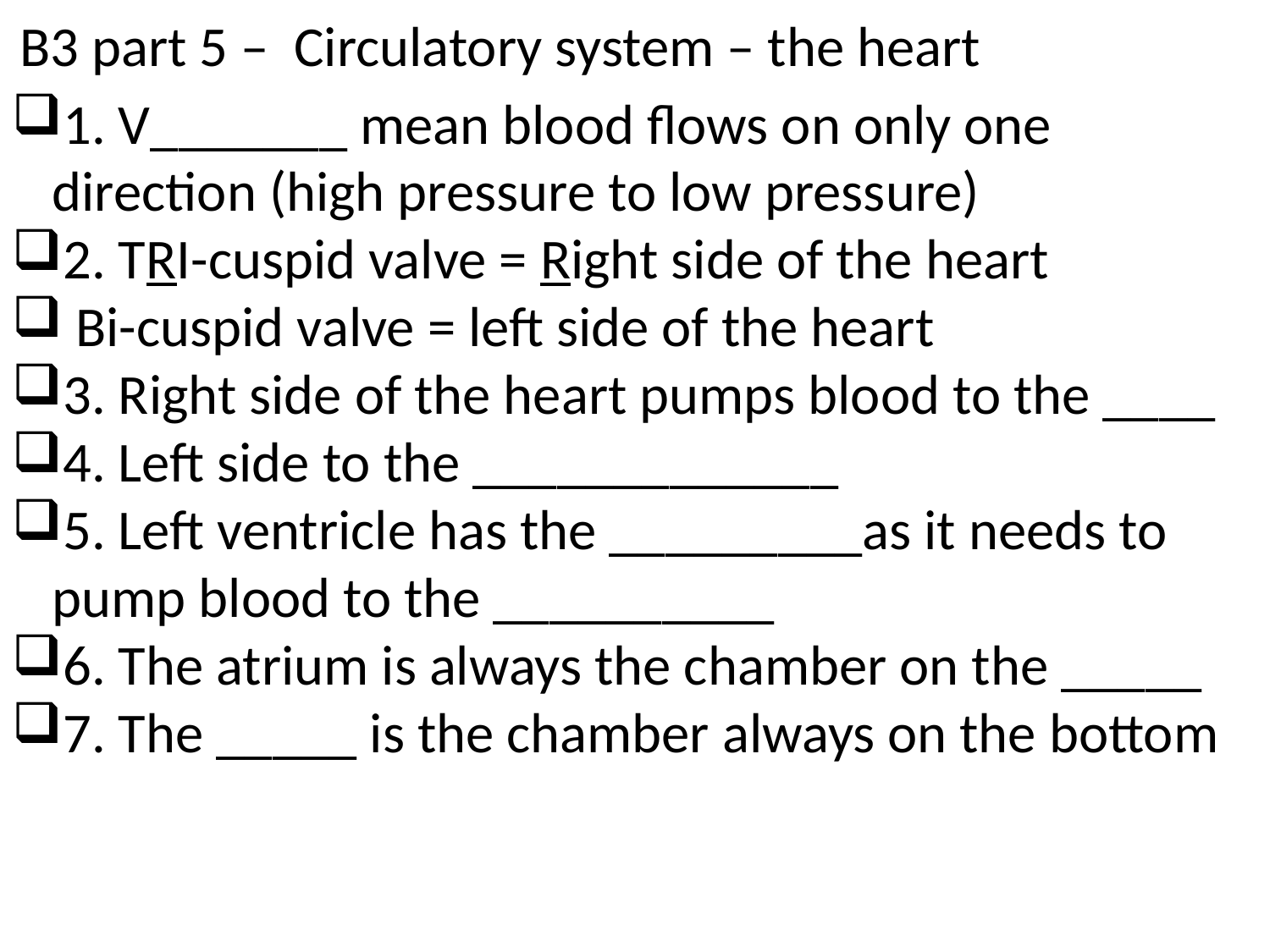

B3 part 5 –  Circulatory system – the heart
1. V_______ mean blood flows on only one direction (high pressure to low pressure)
2. TRI-cuspid valve = Right side of the heart
 Bi-cuspid valve = left side of the heart
3. Right side of the heart pumps blood to the ____
4. Left side to the _____________
5. Left ventricle has the _________as it needs to pump blood to the __________
6. The atrium is always the chamber on the _____
7. The _____ is the chamber always on the bottom